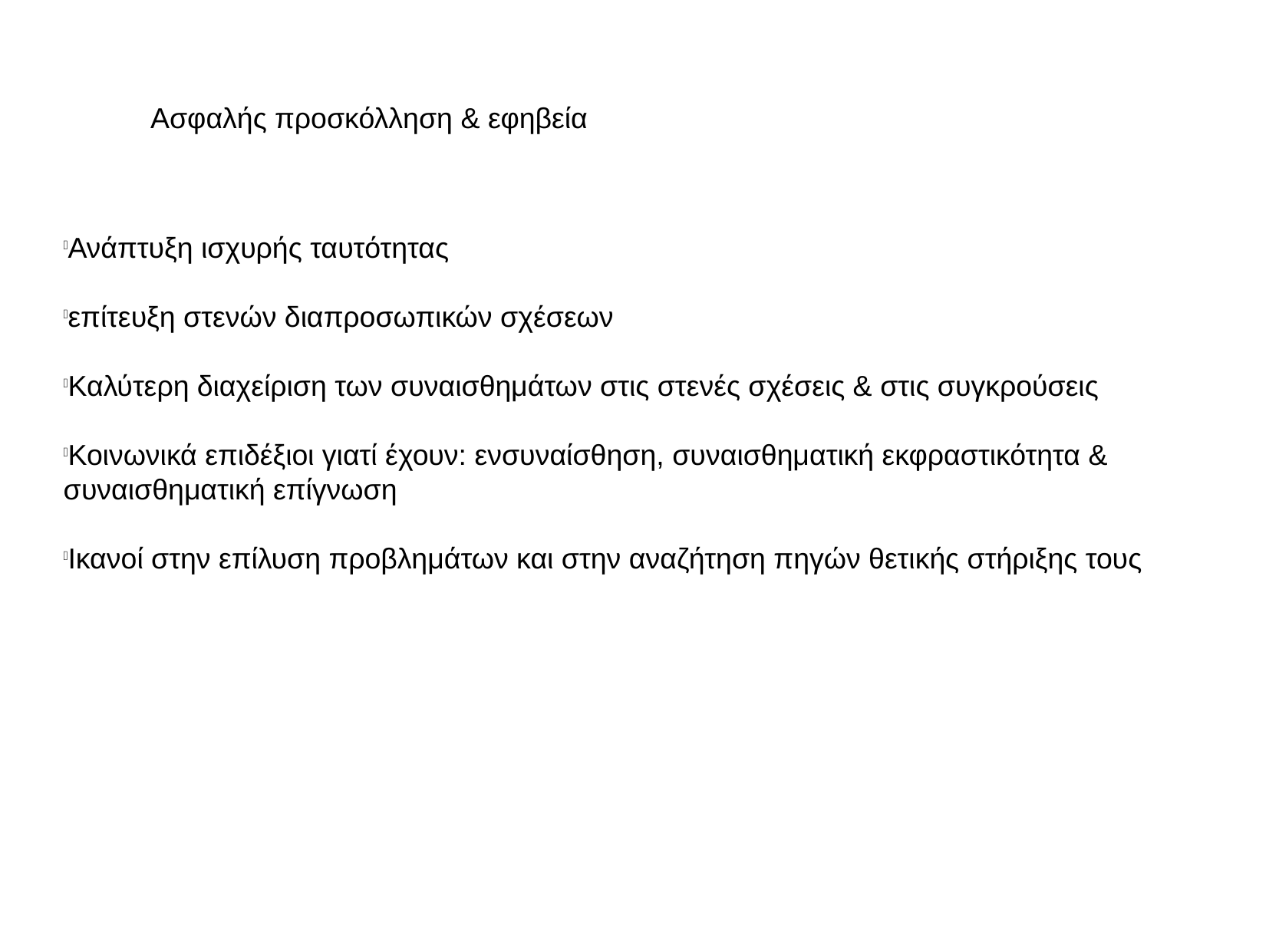

Ασφαλής προσκόλληση & εφηβεία
Ανάπτυξη ισχυρής ταυτότητας

επίτευξη στενών διαπροσωπικών σχέσεων

Καλύτερη διαχείριση των συναισθημάτων στις στενές σχέσεις & στις συγκρούσεις

Κοινωνικά επιδέξιοι γιατί έχουν: ενσυναίσθηση, συναισθηματική εκφραστικότητα & συναισθηματική επίγνωση

Ικανοί στην επίλυση προβλημάτων και στην αναζήτηση πηγών θετικής στήριξης τους